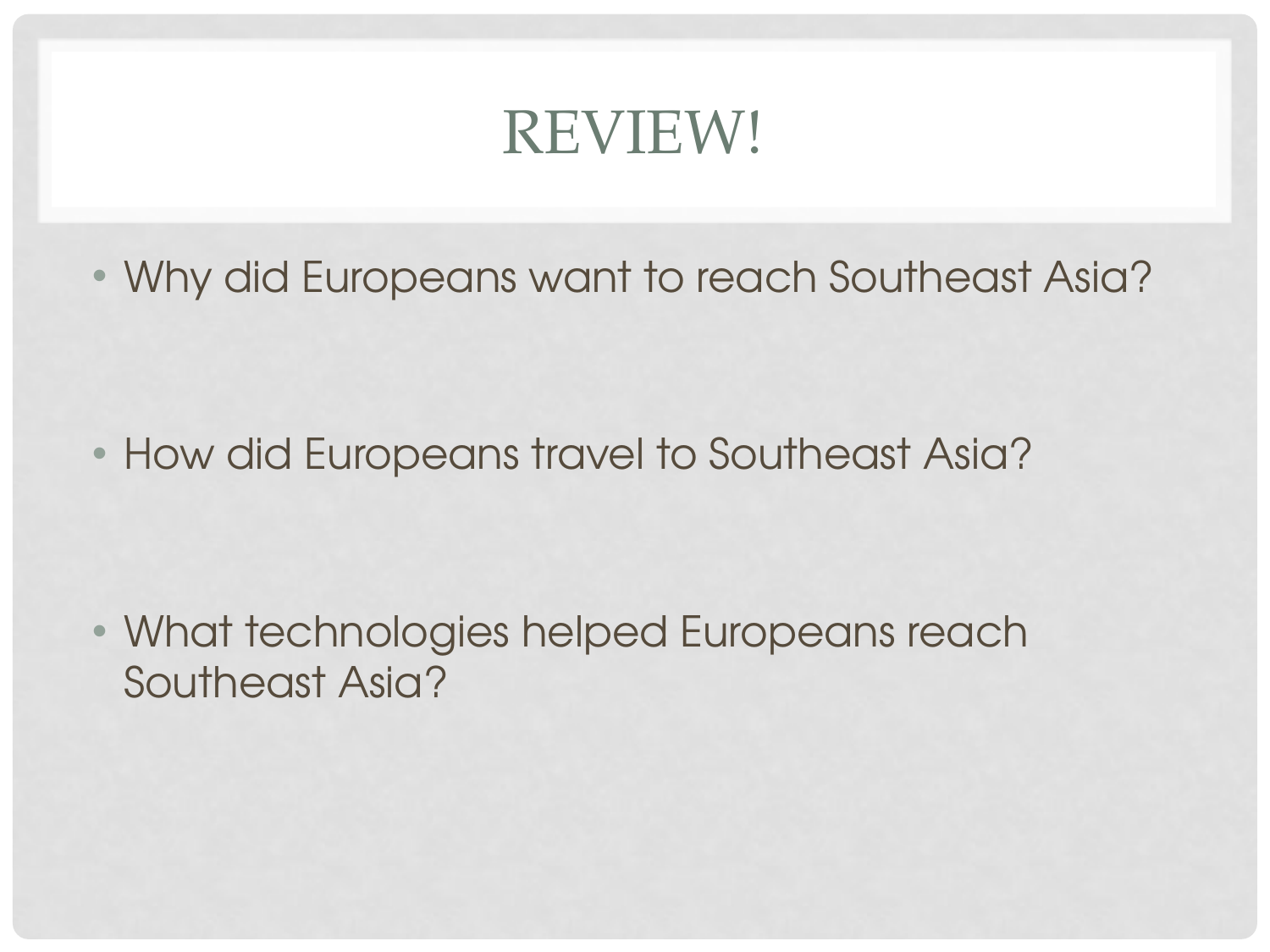

# Review!
Why did Europeans want to reach Southeast Asia?

How did Europeans travel to Southeast Asia?

What technologies helped Europeans reach Southeast Asia?